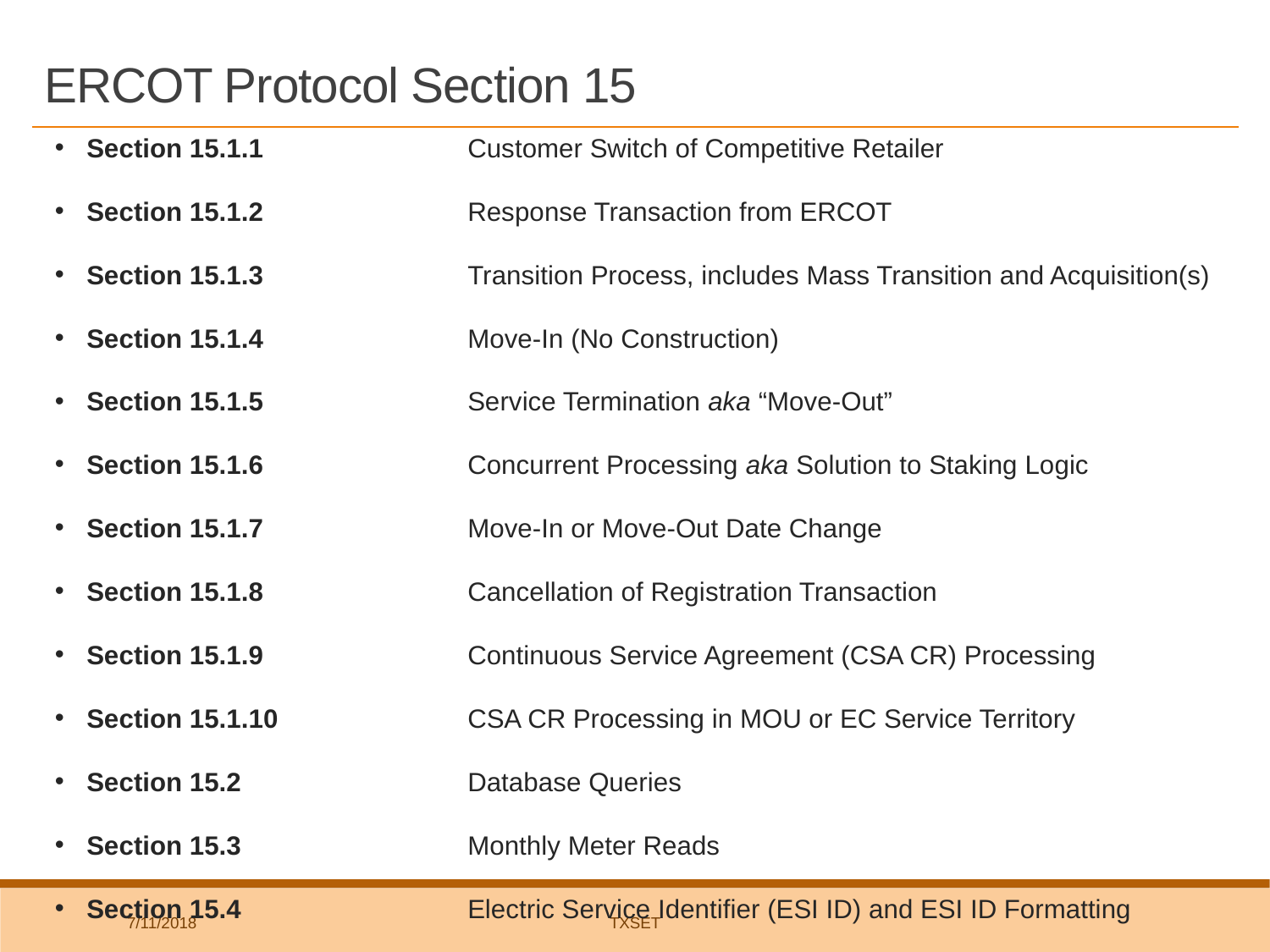

# ERCOT Protocol Section 15
Section 15.1.1 		Customer Switch of Competitive Retailer
Section 15.1.2		Response Transaction from ERCOT
Section 15.1.3		Transition Process, includes Mass Transition and Acquisition(s)
Section 15.1.4 		Move-In (No Construction)
Section 15.1.5 		Service Termination aka “Move-Out”
Section 15.1.6 		Concurrent Processing aka Solution to Staking Logic
Section 15.1.7 		Move-In or Move-Out Date Change
Section 15.1.8 		Cancellation of Registration Transaction
Section 15.1.9 		Continuous Service Agreement (CSA CR) Processing
Section 15.1.10 		CSA CR Processing in MOU or EC Service Territory
Section 15.2		Database Queries
Section 15.3		Monthly Meter Reads
Section 15.4 		Electric Service Identifier (ESI ID) and ESI ID Formatting

7/11/2018
TxSET